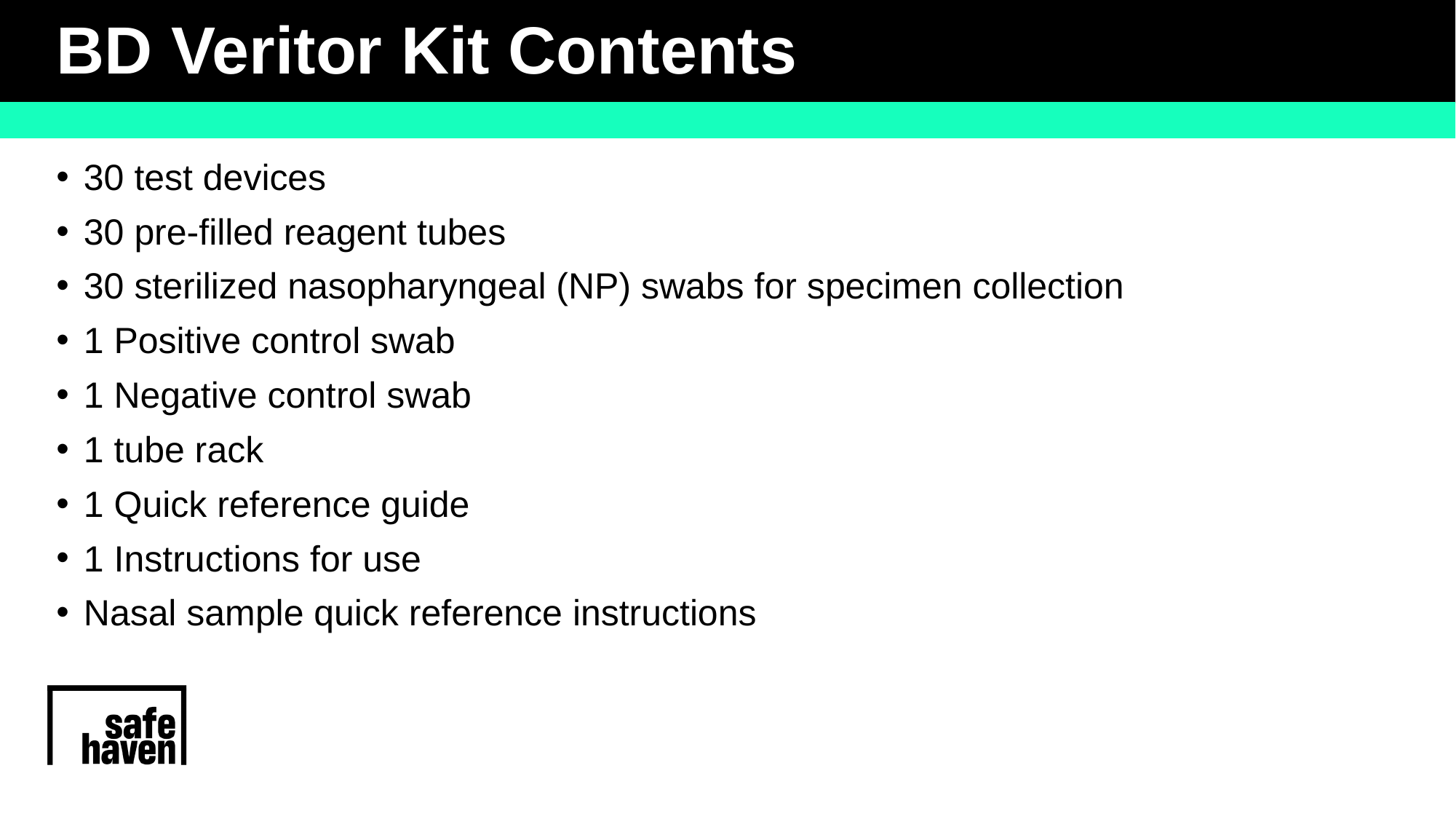

# BD Veritor Kit Contents
30 test devices
30 pre-filled reagent tubes
30 sterilized nasopharyngeal (NP) swabs for specimen collection
1 Positive control swab
1 Negative control swab
1 tube rack
1 Quick reference guide
1 Instructions for use
Nasal sample quick reference instructions